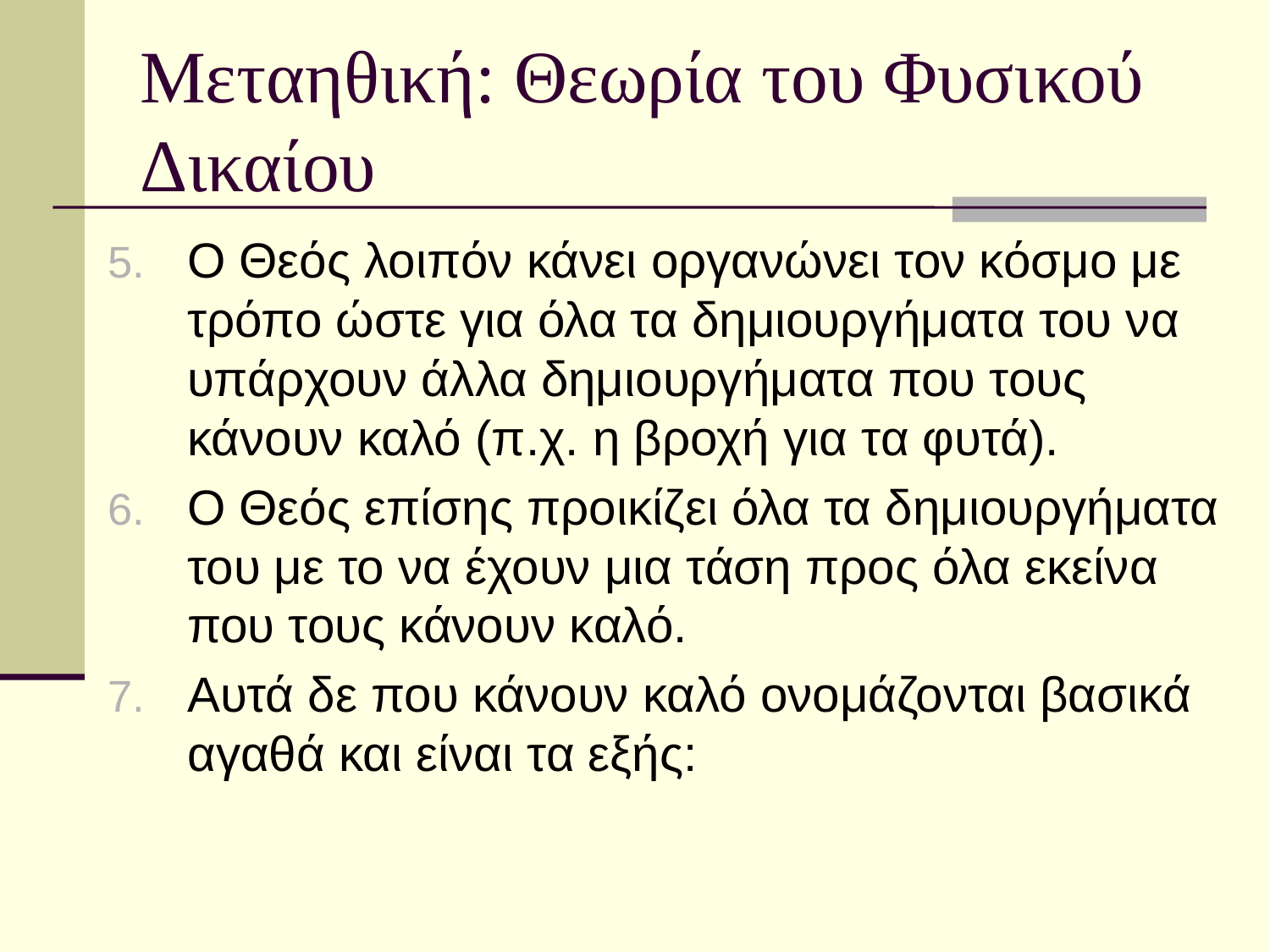

# Μεταηθική: Θεωρία του Φυσικού Δικαίου
Ο Θεός λοιπόν κάνει οργανώνει τον κόσμο με τρόπο ώστε για όλα τα δημιουργήματα του να υπάρχουν άλλα δημιουργήματα που τους κάνουν καλό (π.χ. η βροχή για τα φυτά).
Ο Θεός επίσης προικίζει όλα τα δημιουργήματα του με το να έχουν μια τάση προς όλα εκείνα που τους κάνουν καλό.
Αυτά δε που κάνουν καλό ονομάζονται βασικά αγαθά και είναι τα εξής: